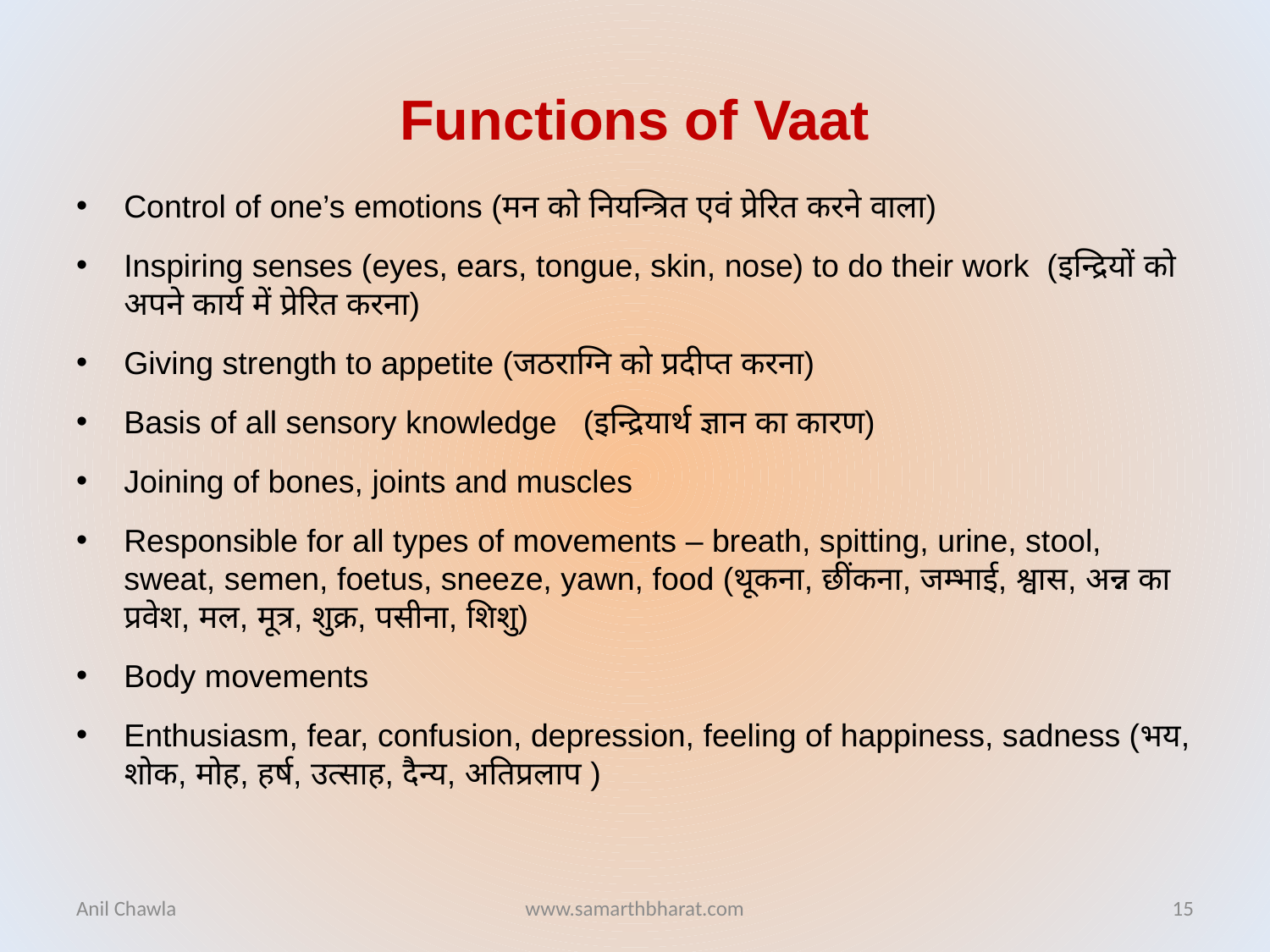

# Functions of Vaat
Control of one’s emotions (मन को नियन्त्रित एवं प्रेरित करने वाला)
Inspiring senses (eyes, ears, tongue, skin, nose) to do their work  (इन्द्रियों को अपने कार्य में प्रेरित करना)
Giving strength to appetite (जठराग्नि को प्रदीप्त करना)
Basis of all sensory knowledge   (इन्द्रियार्थ ज्ञान का कारण)
Joining of bones, joints and muscles
Responsible for all types of movements – breath, spitting, urine, stool, sweat, semen, foetus, sneeze, yawn, food (थूकना, छींकना, जम्भाई, श्वास, अन्न का प्रवेश, मल, मूत्र, शुक्र, पसीना, शिशु)
Body movements
Enthusiasm, fear, confusion, depression, feeling of happiness, sadness (भय, शोक, मोह, हर्ष, उत्साह, दैन्य, अतिप्रलाप )
Anil Chawla
www.samarthbharat.com
15